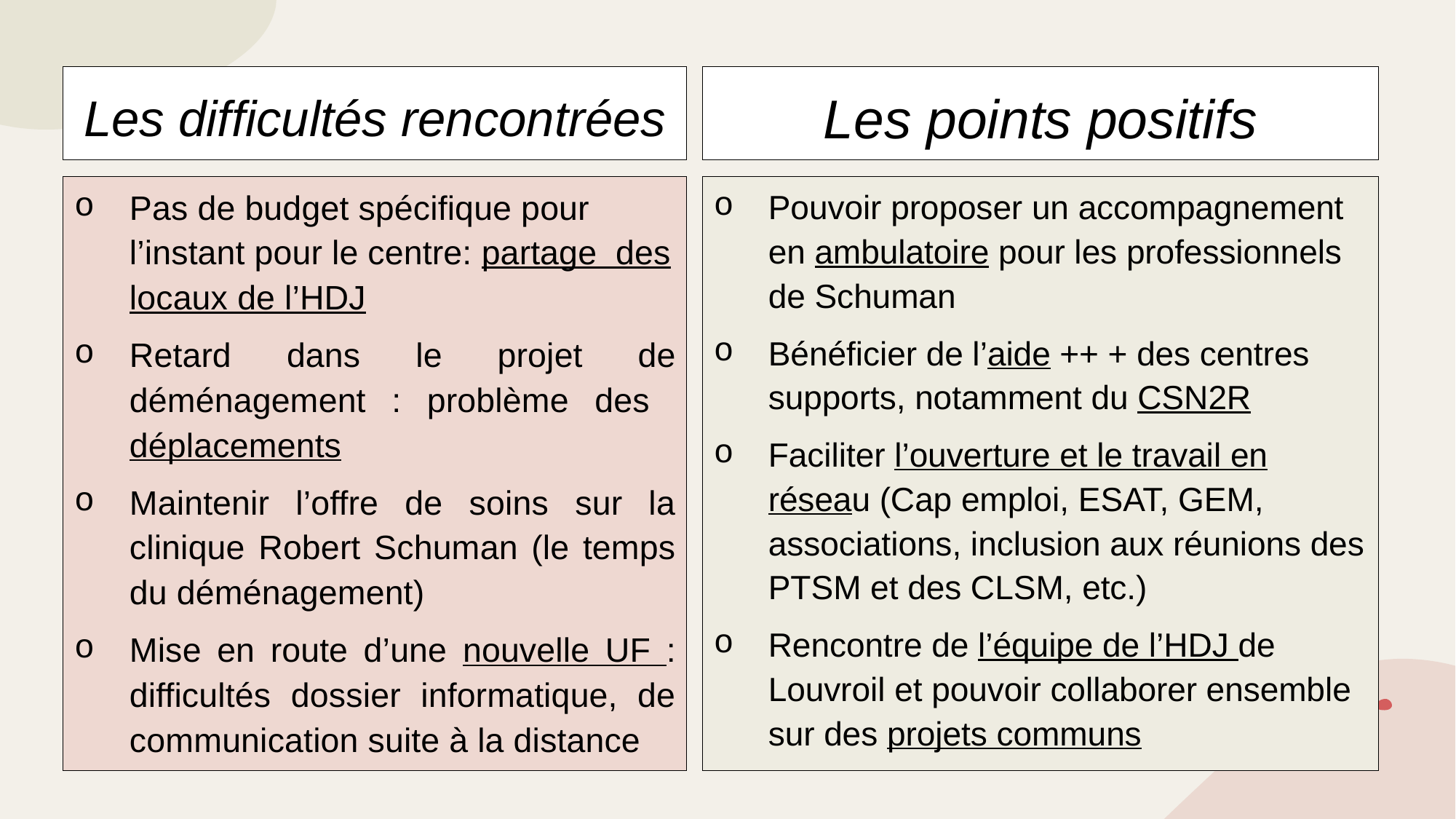

Les difficultés rencontrées
Les points positifs
Pas de budget spécifique pour l’instant pour le centre: partage  des locaux de l’HDJ
Retard dans le projet de déménagement : problème des  déplacements
Maintenir l’offre de soins sur la clinique Robert Schuman (le temps du déménagement)
Mise en route d’une nouvelle UF : difficultés dossier informatique, de communication suite à la distance
Pouvoir proposer un accompagnement en ambulatoire pour les professionnels de Schuman
Bénéficier de l’aide ++ + des centres supports, notamment du CSN2R
Faciliter l’ouverture et le travail en réseau (Cap emploi, ESAT, GEM, associations, inclusion aux réunions des PTSM et des CLSM, etc.)
Rencontre de l’équipe de l’HDJ de Louvroil et pouvoir collaborer ensemble sur des projets communs